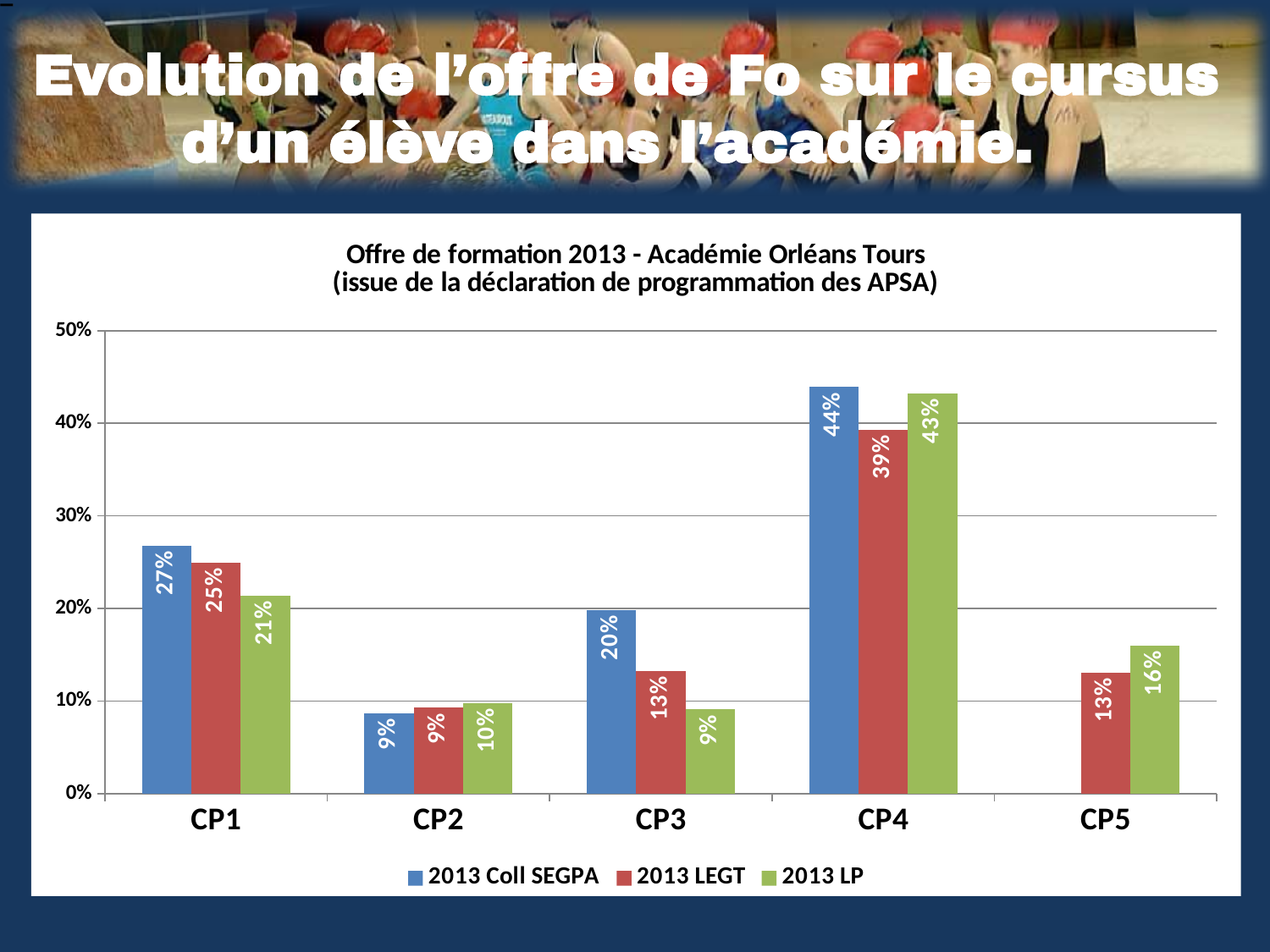

# Evolution de l’offre de Fo sur le cursus d’un élève dans l’académie.

### Chart: Offre de formation 2013 - Académie Orléans Tours
(issue de la déclaration de programmation des APSA)

| Category | 2013 Coll SEGPA | 2013 LEGT | 2013 LP |
|---|---|---|---|
| CP1 | 0.26769544700931 | 0.249221183800623 | 0.214070351758794 |
| CP2 | 0.0867236321897717 | 0.0928348909657321 | 0.0979899497487437 |
| CP3 | 0.198061471751052 | 0.132710280373832 | 0.0909547738693467 |
| CP4 | 0.43935722484377 | 0.393146417445483 | 0.4321608040201 |
| CP5 | None | 0.130841121495327 | 0.159798994974874 |